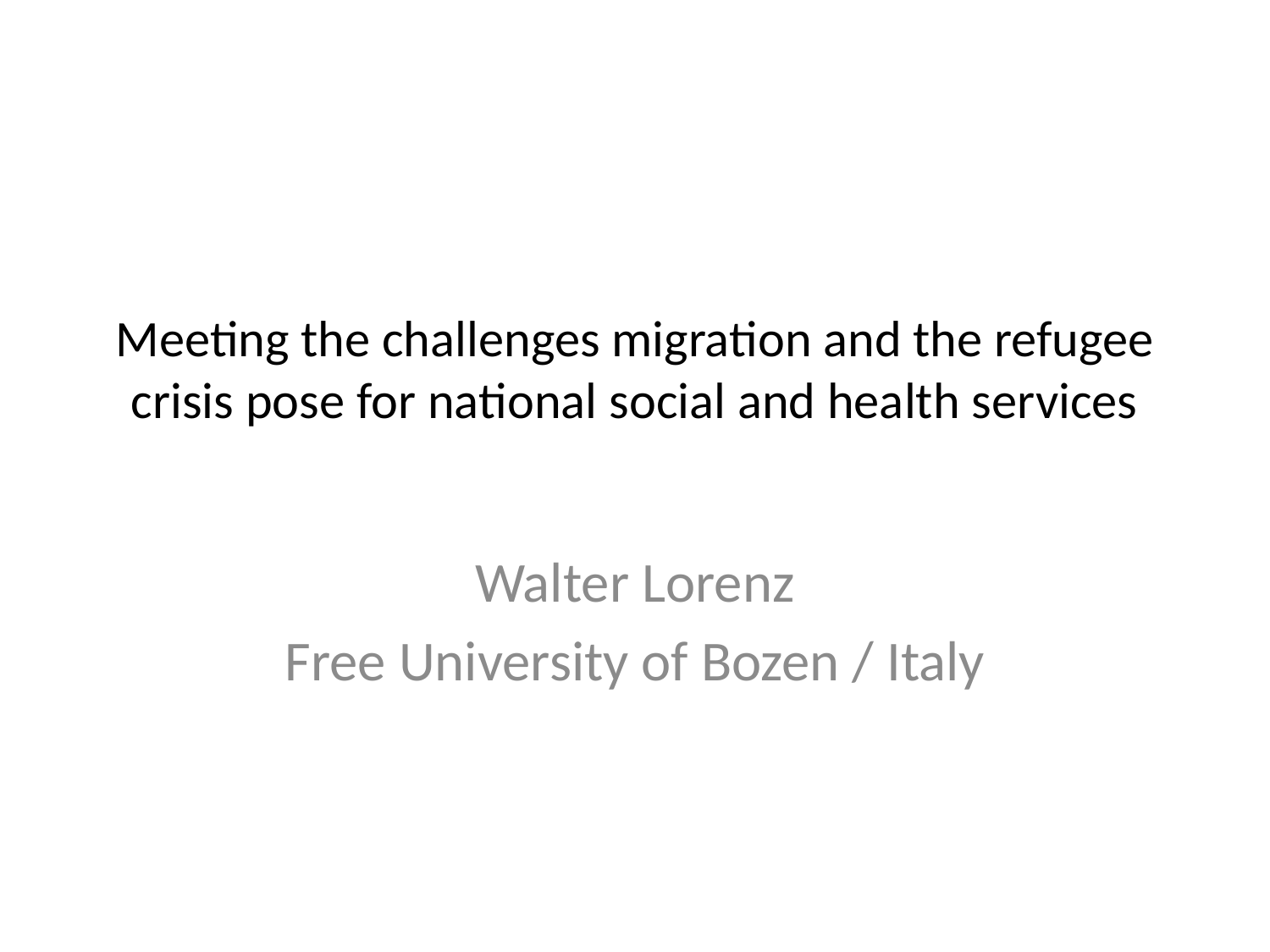

# Meeting the challenges migration and the refugee crisis pose for national social and health services
Walter Lorenz
Free University of Bozen / Italy